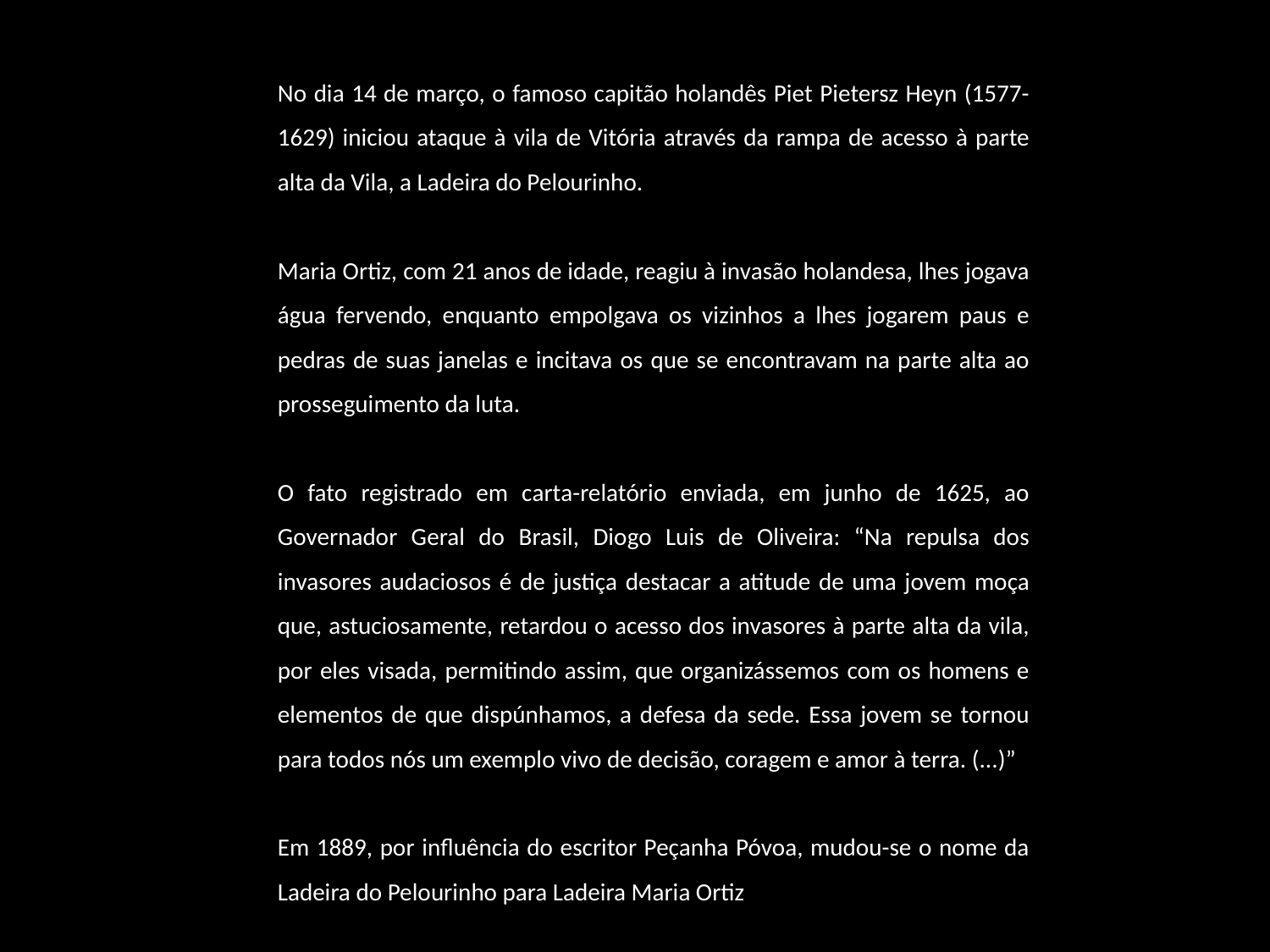

No dia 14 de março, o famoso capitão holandês Piet Pietersz Heyn (1577-1629) iniciou ataque à vila de Vitória através da rampa de acesso à parte alta da Vila, a Ladeira do Pelourinho.

Maria Ortiz, com 21 anos de idade, reagiu à invasão holandesa, lhes jogava água fervendo, enquanto empolgava os vizinhos a lhes jogarem paus e pedras de suas janelas e incitava os que se encontravam na parte alta ao prosseguimento da luta.

O fato registrado em carta-relatório enviada, em junho de 1625, ao Governador Geral do Brasil, Diogo Luis de Oliveira: “Na repulsa dos invasores audaciosos é de justiça destacar a atitude de uma jovem moça que, astuciosamente, retardou o acesso dos invasores à parte alta da vila, por eles visada, permitindo assim, que organizássemos com os homens e elementos de que dispúnhamos, a defesa da sede. Essa jovem se tornou para todos nós um exemplo vivo de decisão, coragem e amor à terra. (...)”

Em 1889, por influência do escritor Peçanha Póvoa, mudou-se o nome da Ladeira do Pelourinho para Ladeira Maria Ortiz